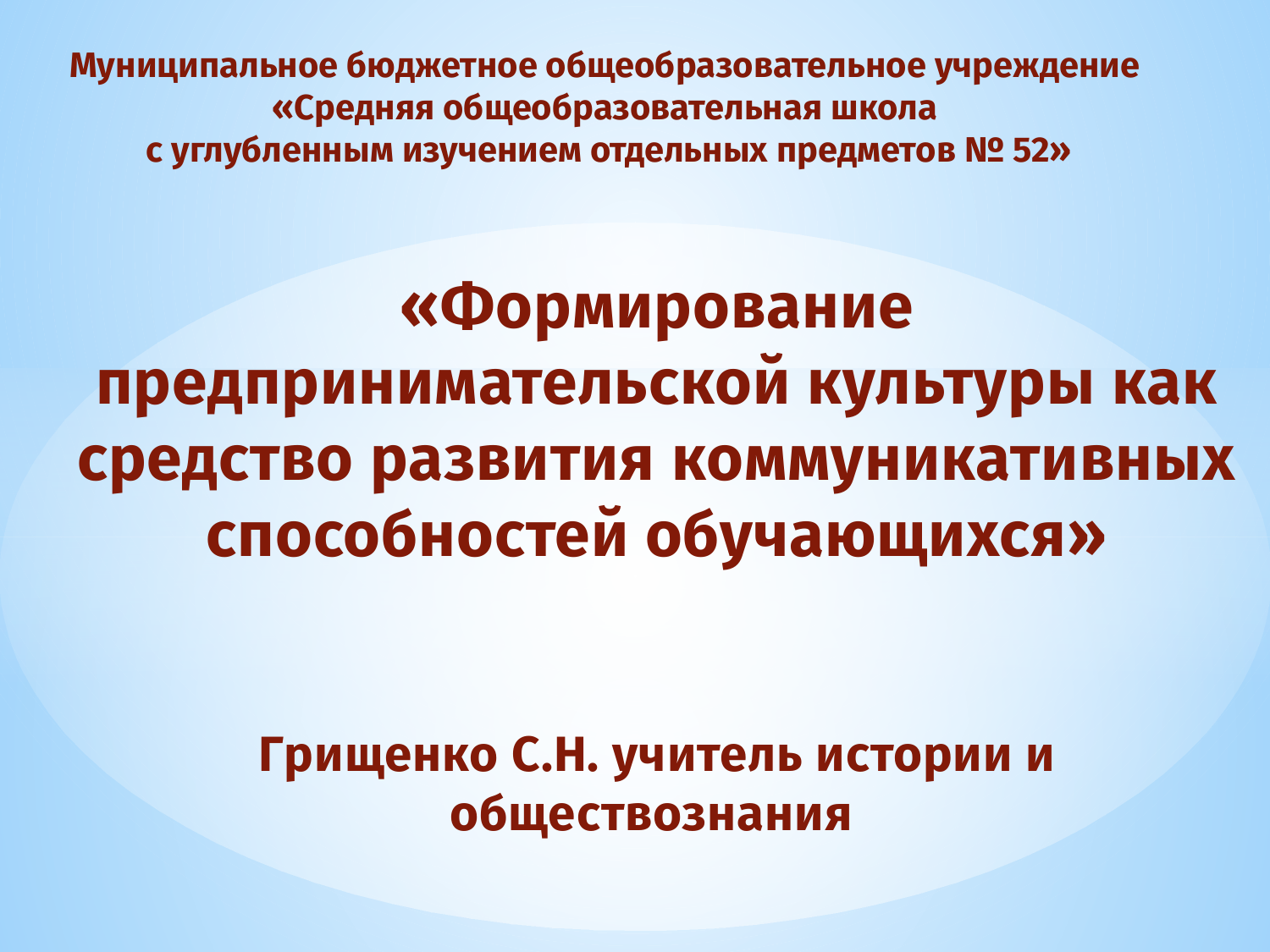

Муниципальное бюджетное общеобразовательное учреждение
«Средняя общеобразовательная школа
 с углубленным изучением отдельных предметов № 52»

# «Формирование предпринимательской культуры как средство развития коммуникативных способностей обучающихся» Грищенко С.Н. учитель истории и обществознания